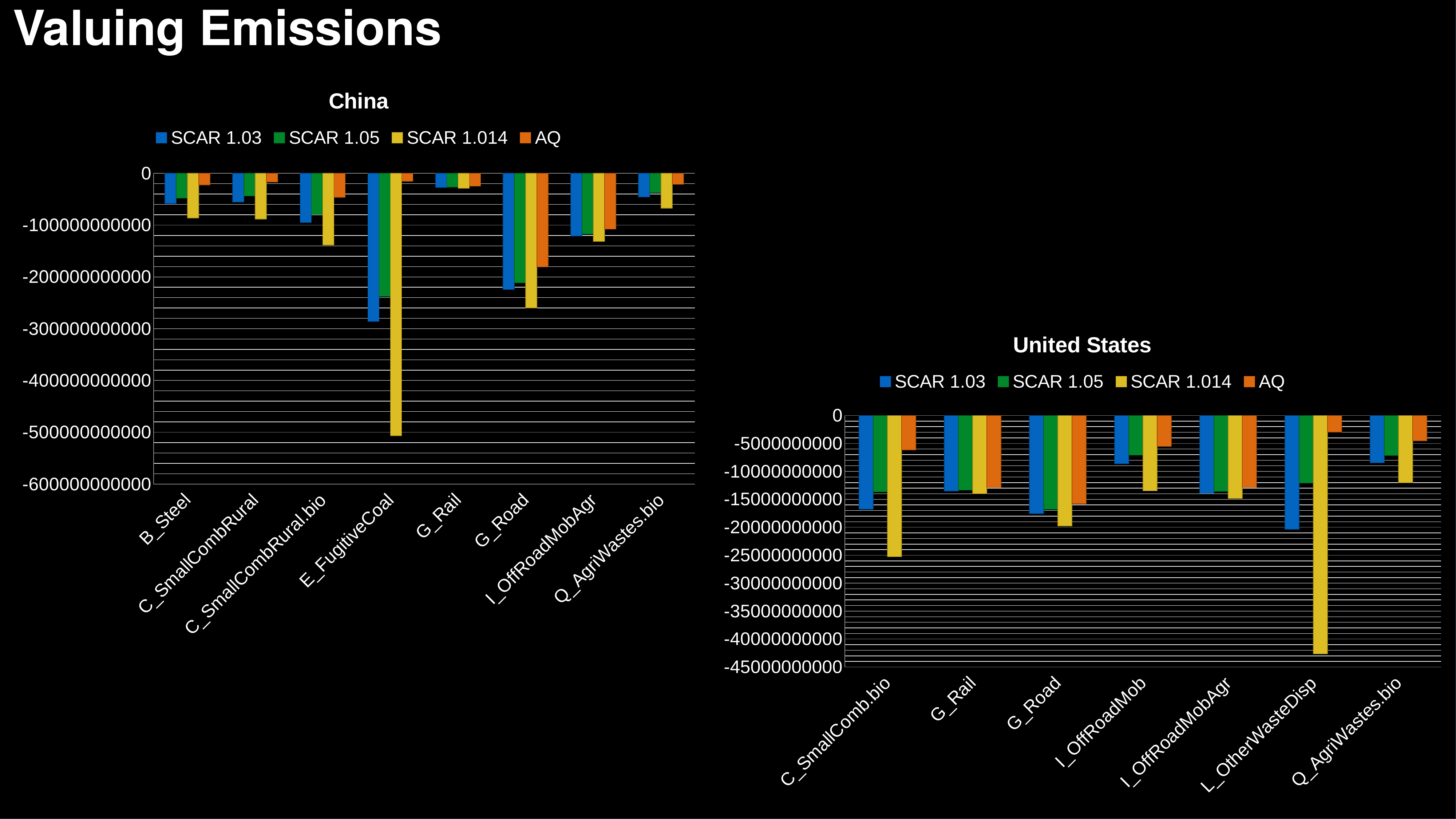

Valuing Emissions

### Chart: China

| Category | SCAR 1.03 | SCAR 1.05 | SCAR 1.014 | AQ |
|---|---|---|---|---|
| B_Steel | -58158938801.5 | -47897187081.838 | -86322425086.8556 | -22201496438.0562 |
| C_SmallCombRural | -55482596130.3 | -43735404678.2131 | -88445820699.0223 | -16729336643.2034 |
| C_SmallCombRural.bio | -95045906248.0 | -79555151157.2257 | -138421634856.091 | -46404559538.4712 |
| E_FugitiveCoal | -285981970000.0 | -237877943778.601 | -506650714093.484 | -15406002397.0364 |
| G_Rail | -27186552212.5 | -26485641560.1828 | -29085570824.0177 | -24748547121.2284 |
| G_Road | -224341129379.0 | -211457310820.873 | -260022977346.597 | -180745714580.112 |
| I_OffRoadMobAgr | -121168254126.5 | -117339368262.398 | -131592057893.417 | -107896439003.836 |
| Q_AgriWastes.bio | -45525634765.0 | -37628789956.5437 | -67436050035.0017 | -21350383152.1127 |

### Chart: United States

| Category | SCAR 1.03 | SCAR 1.05 | SCAR 1.014 | AQ |
|---|---|---|---|---|
| C_SmallComb.bio | -16768108004.6 | -13686526720.0251 | -25254774734.7616 | -6147742285.4436 |
| G_Rail | -13514354149.02 | -13335533728.6144 | -14006431563.5572 | -12869761971.0947 |
| G_Road | -17532602123.2 | -16799548416.5496 | -19772122391.8724 | -15784615919.6343 |
| I_OffRoadMob | -8638285863.7 | -7101780408.28777 | -13472001984.0692 | -5548085064.36874 |
| I_OffRoadMobAgr | -13895589961.5 | -13560683141.7846 | -14860701874.3816 | -12869982803.7626 |
| L_OtherWasteDisp | -20359560291.0 | -12067553713.5585 | -42649041856.0434 | -2950339418.93986 |
| Q_AgriWastes.bio | -8467575821.6 | -7173460275.58856 | -12054182996.9866 | -4516161731.40487 |